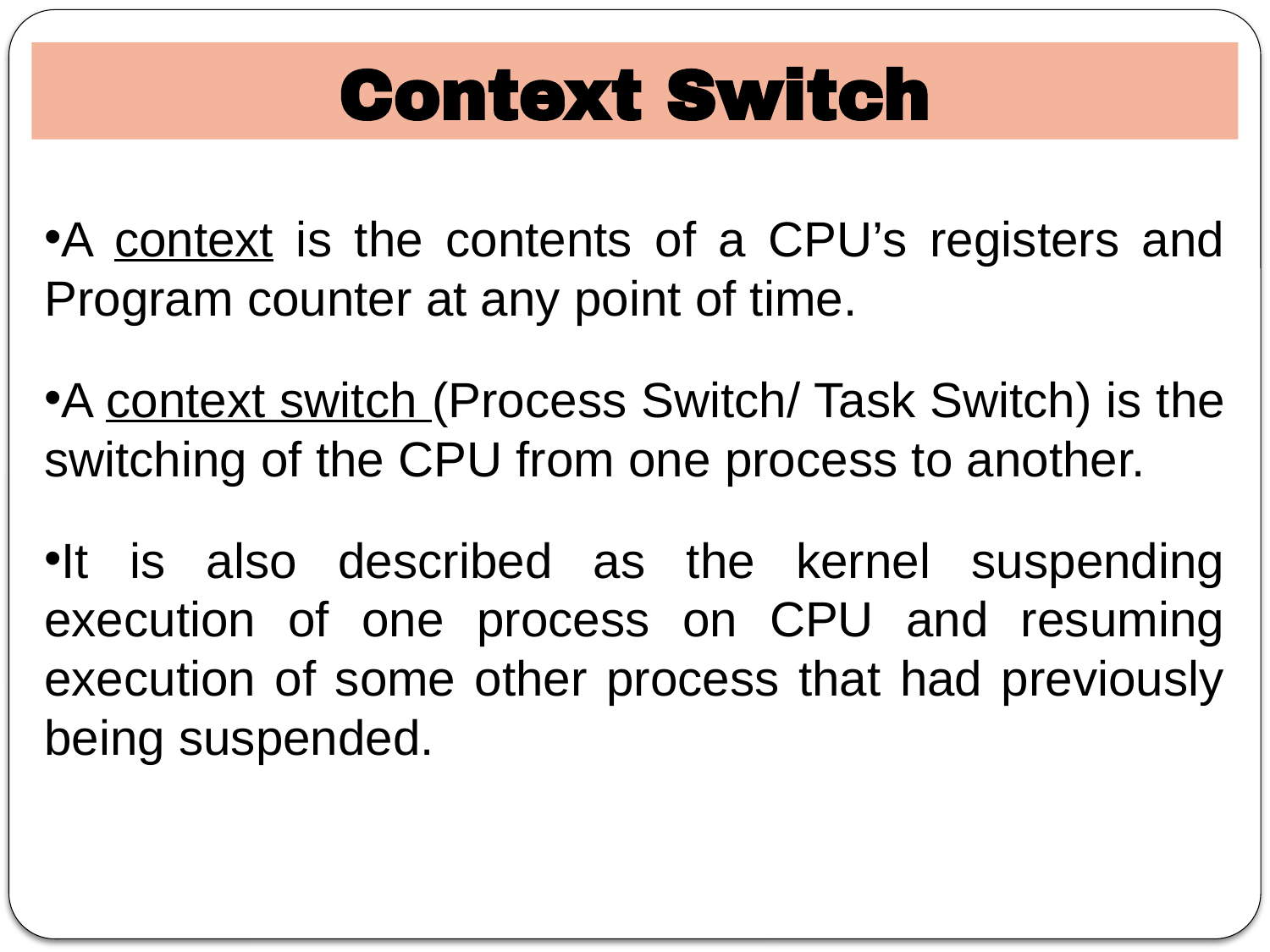

Context Switch
A context is the contents of a CPU’s registers and Program counter at any point of time.
A context switch (Process Switch/ Task Switch) is the switching of the CPU from one process to another.
It is also described as the kernel suspending execution of one process on CPU and resuming execution of some other process that had previously being suspended.